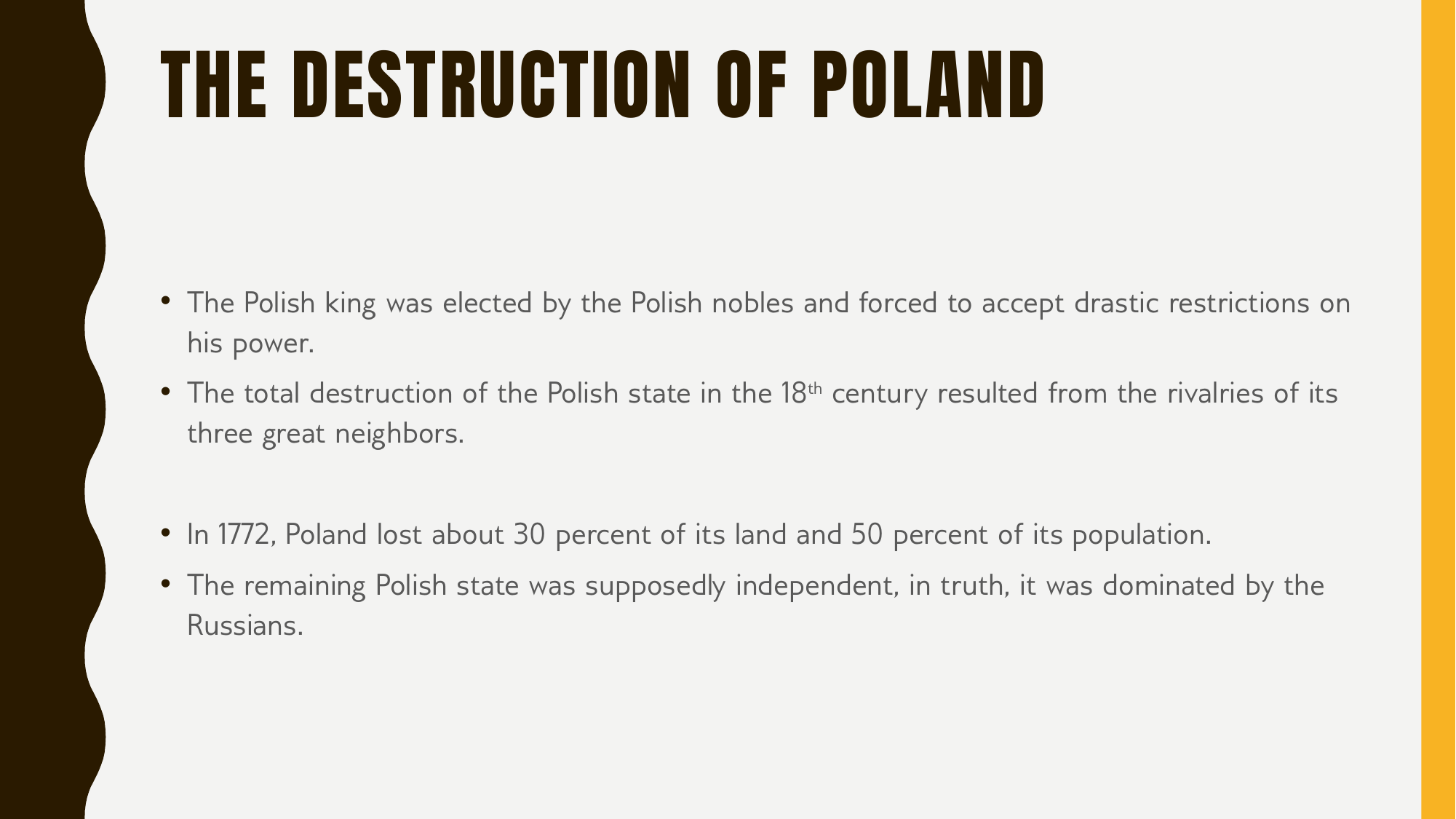

# The destruction of Poland
The Polish king was elected by the Polish nobles and forced to accept drastic restrictions on his power.
The total destruction of the Polish state in the 18th century resulted from the rivalries of its three great neighbors.

In 1772, Poland lost about 30 percent of its land and 50 percent of its population.
The remaining Polish state was supposedly independent, in truth, it was dominated by the Russians.